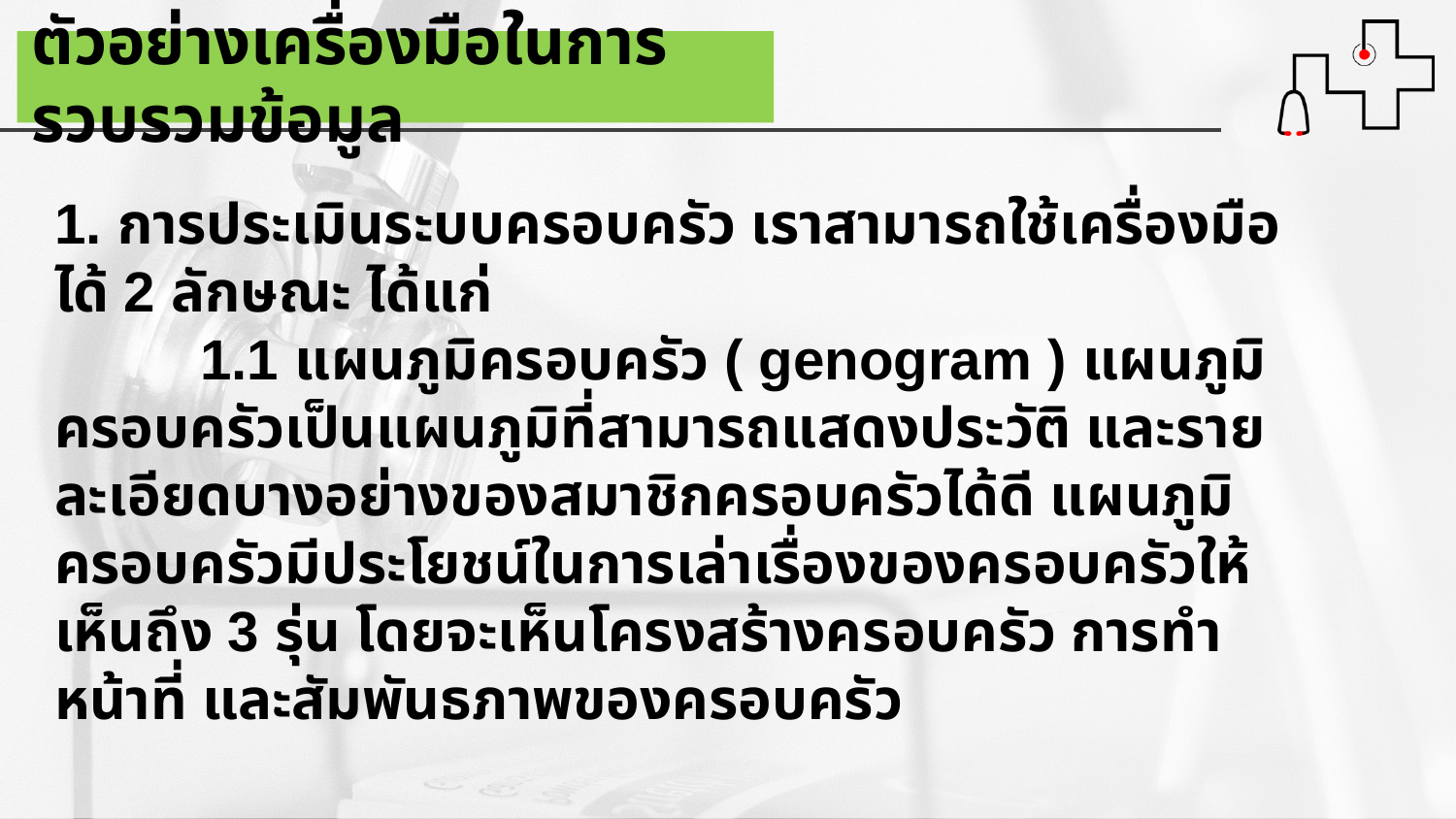

ตัวอย่างเครื่องมือในการรวบรวมข้อมูล
1. การประเมินระบบครอบครัว เราสามารถใช้เครื่องมือได้ 2 ลักษณะ ได้แก่
	1.1 แผนภูมิครอบครัว ( genogram ) แผนภูมิครอบครัวเป็นแผนภูมิที่สามารถแสดงประวัติ และรายละเอียดบางอย่างของสมาชิกครอบครัวได้ดี แผนภูมิครอบครัวมีประโยชน์ในการเล่าเรื่องของครอบครัวให้เห็นถึง 3 รุ่น โดยจะเห็นโครงสร้างครอบครัว การทำหน้าที่ และสัมพันธภาพของครอบครัว